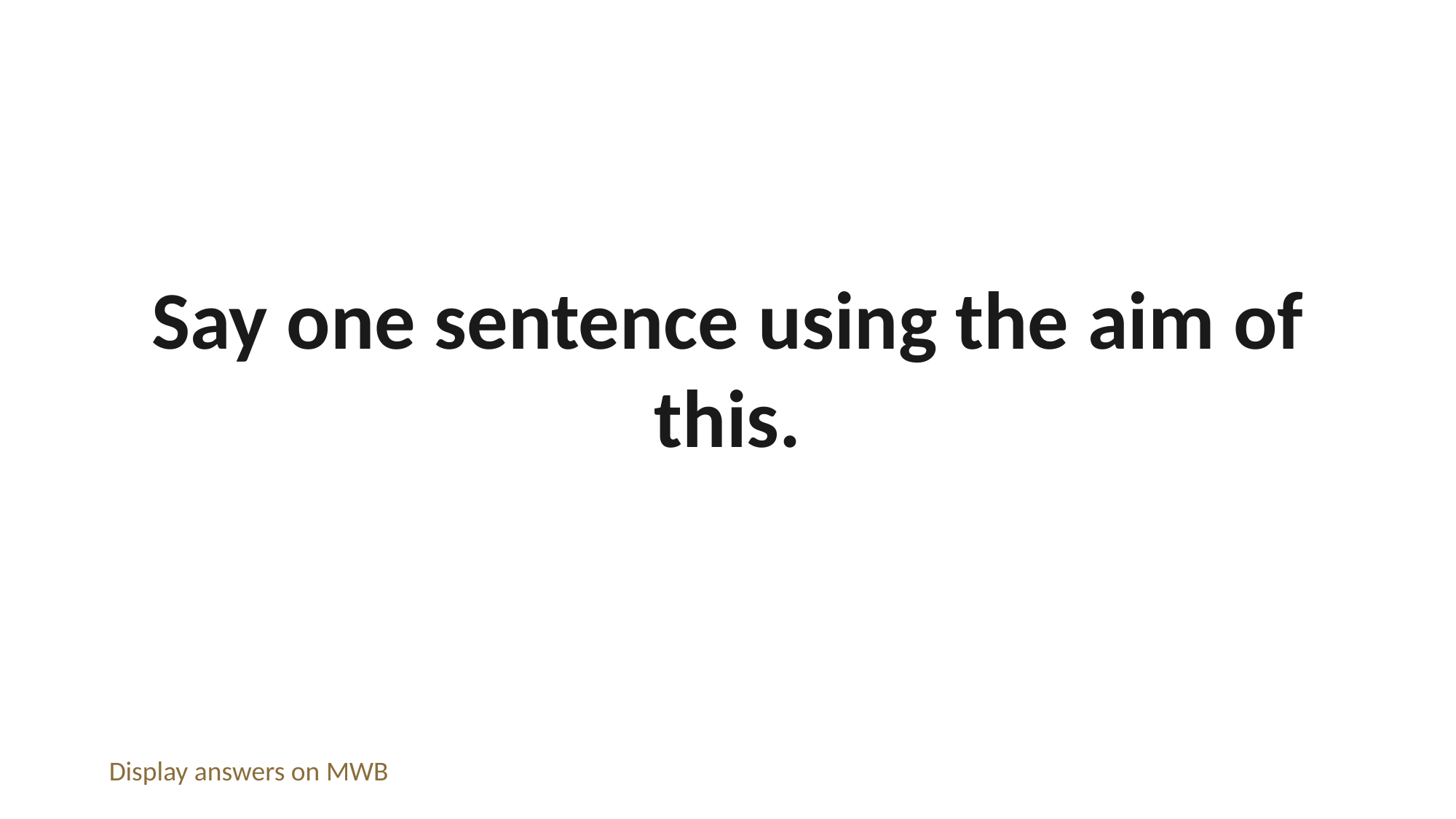

Say one sentence using the aim of this.
Display answers on MWB